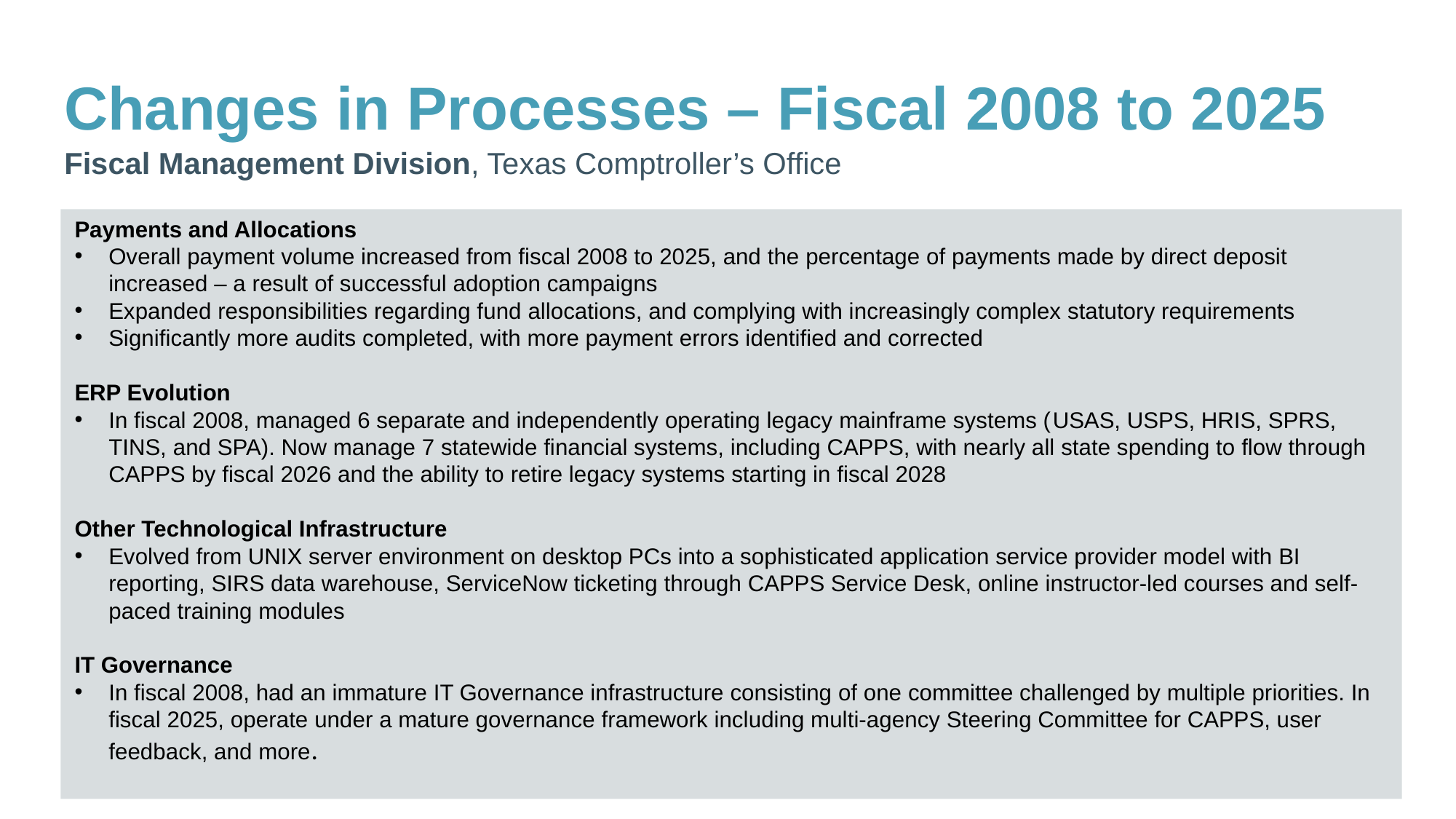

# Changes in Processes – Fiscal 2008 to 2025
Fiscal Management Division, Texas Comptroller’s Office

Payments and Allocations
Overall payment volume increased from fiscal 2008 to 2025, and the percentage of payments made by direct deposit increased – a result of successful adoption campaigns
Expanded responsibilities regarding fund allocations, and complying with increasingly complex statutory requirements
Significantly more audits completed, with more payment errors identified and corrected

ERP Evolution
In fiscal 2008, managed 6 separate and independently operating legacy mainframe systems (USAS, USPS, HRIS, SPRS, TINS, and SPA). Now manage 7 statewide financial systems, including CAPPS, with nearly all state spending to flow through CAPPS by fiscal 2026 and the ability to retire legacy systems starting in fiscal 2028

Other Technological Infrastructure
Evolved from UNIX server environment on desktop PCs into a sophisticated application service provider model with BI reporting, SIRS data warehouse, ServiceNow ticketing through CAPPS Service Desk, online instructor-led courses and self-paced training modules

IT Governance
In fiscal 2008, had an immature IT Governance infrastructure consisting of one committee challenged by multiple priorities. In fiscal 2025, operate under a mature governance framework including multi-agency Steering Committee for CAPPS, user feedback, and more.